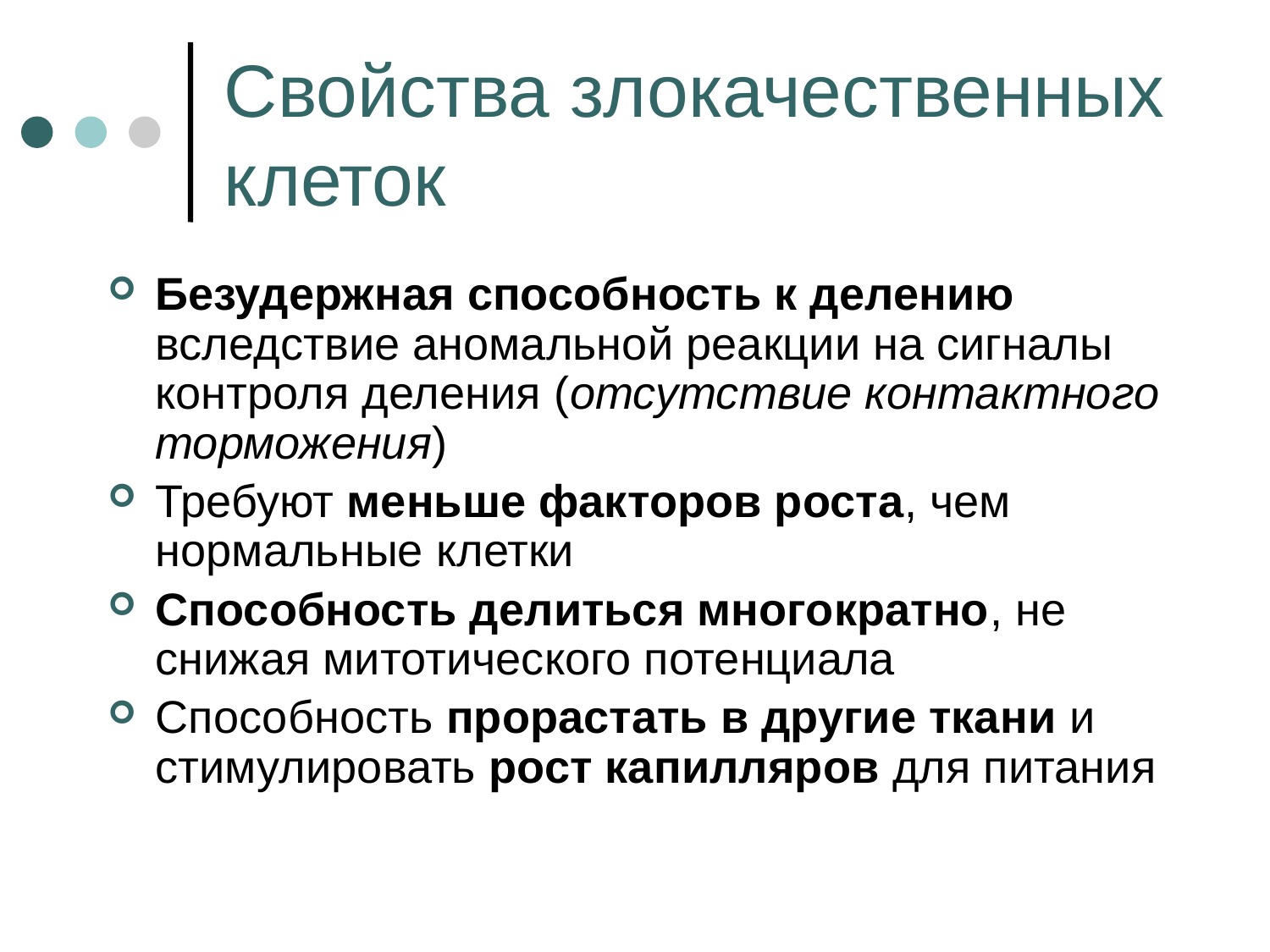

# Свойства злокачественных клеток
Безудержная способность к делению вследствие аномальной реакции на сигналы контроля деления (отсутствие контактного торможения)
Требуют меньше факторов роста, чем нормальные клетки
Способность делиться многократно, не снижая митотического потенциала
Способность прорастать в другие ткани и стимулировать рост капилляров для питания